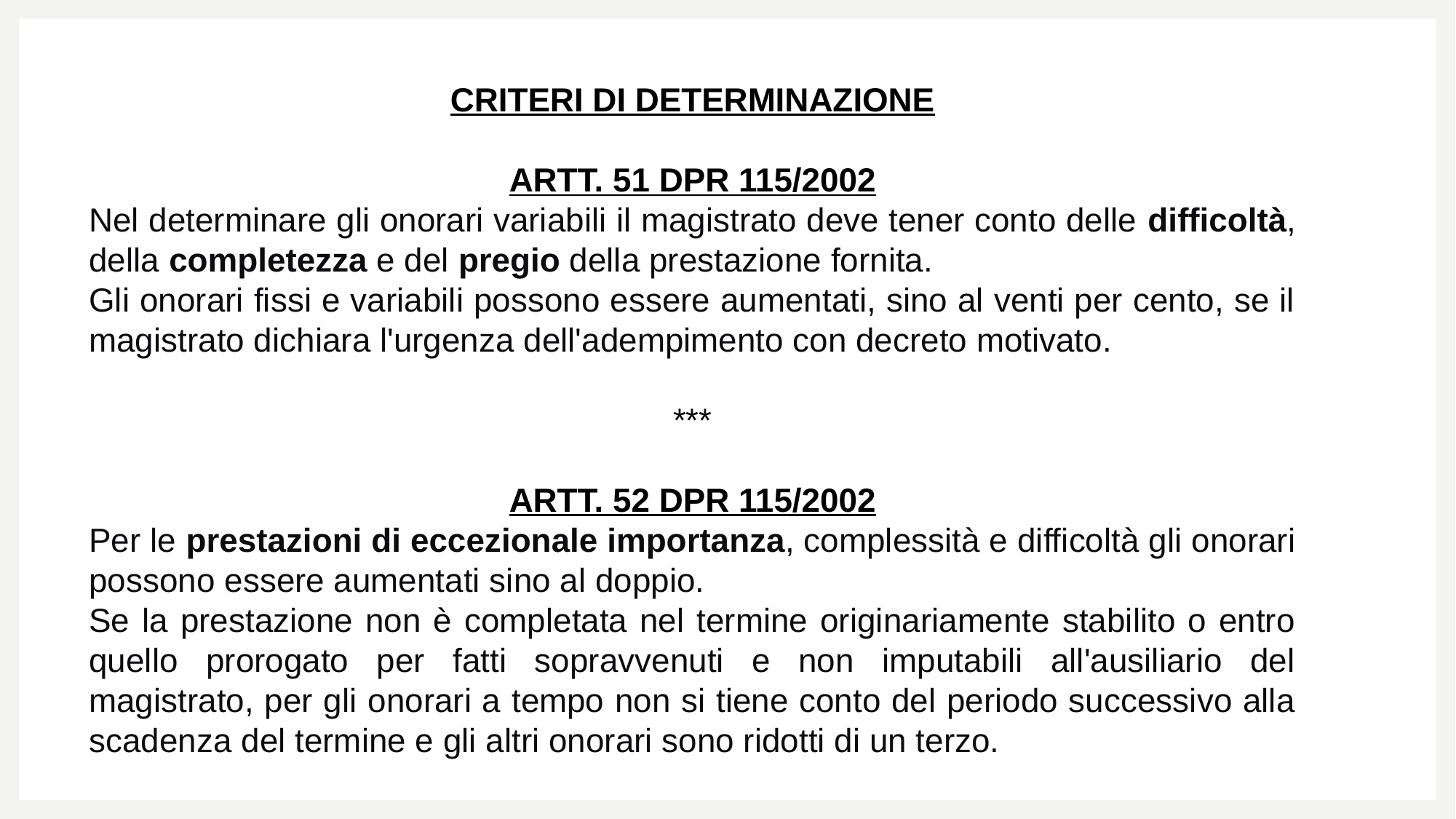

CRITERI DI DETERMINAZIONE

ARTT. 51 DPR 115/2002
Nel determinare gli onorari variabili il magistrato deve tener conto delle difficoltà, della completezza e del pregio della prestazione fornita.
Gli onorari fissi e variabili possono essere aumentati, sino al venti per cento, se il magistrato dichiara l'urgenza dell'adempimento con decreto motivato.

***

ARTT. 52 DPR 115/2002
Per le prestazioni di eccezionale importanza, complessità e difficoltà gli onorari possono essere aumentati sino al doppio.
Se la prestazione non è completata nel termine originariamente stabilito o entro quello prorogato per fatti sopravvenuti e non imputabili all'ausiliario del magistrato, per gli onorari a tempo non si tiene conto del periodo successivo alla scadenza del termine e gli altri onorari sono ridotti di un terzo.